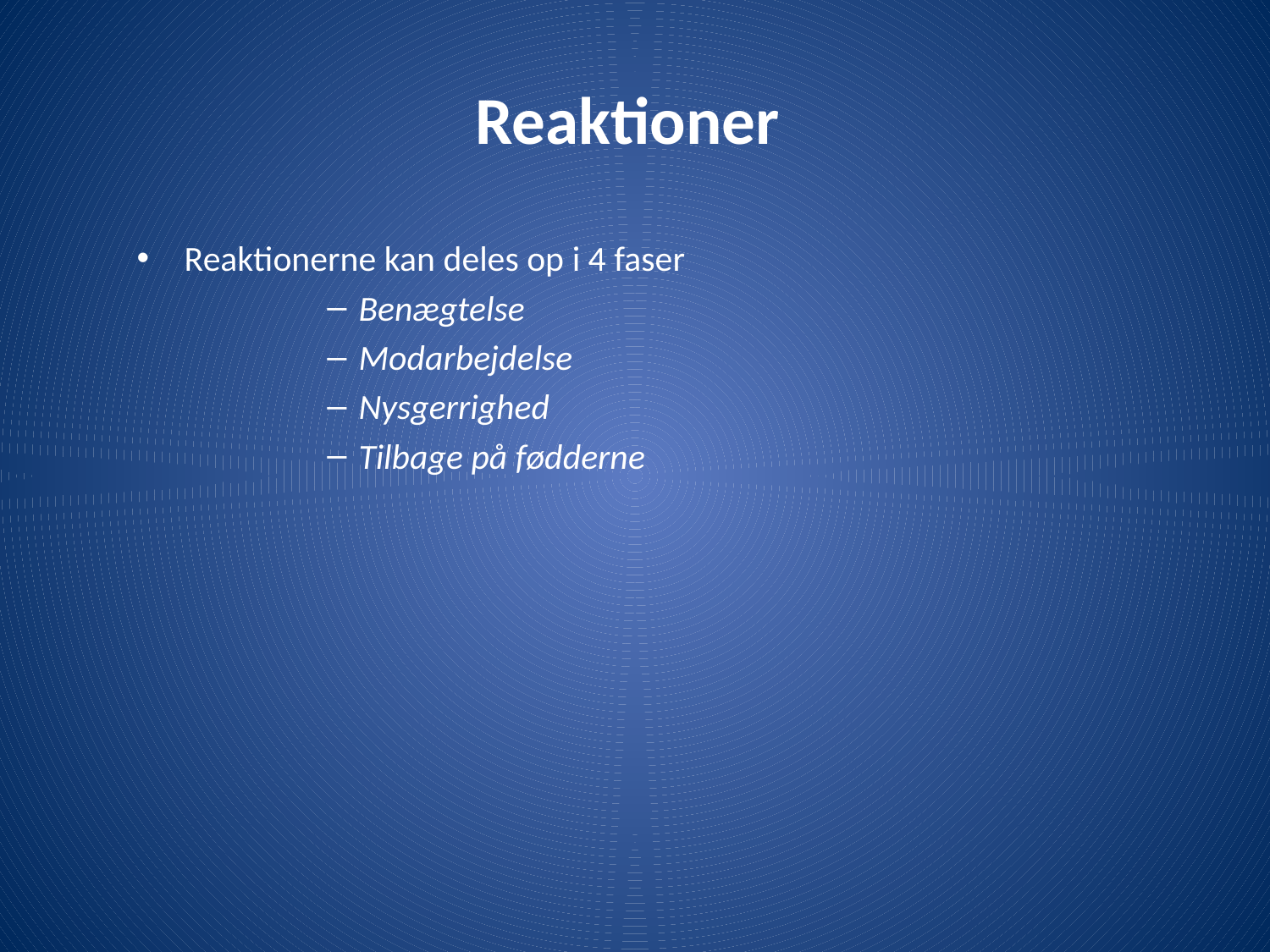

# Reaktioner
Reaktionerne kan deles op i 4 faser
Benægtelse
Modarbejdelse
Nysgerrighed
Tilbage på fødderne